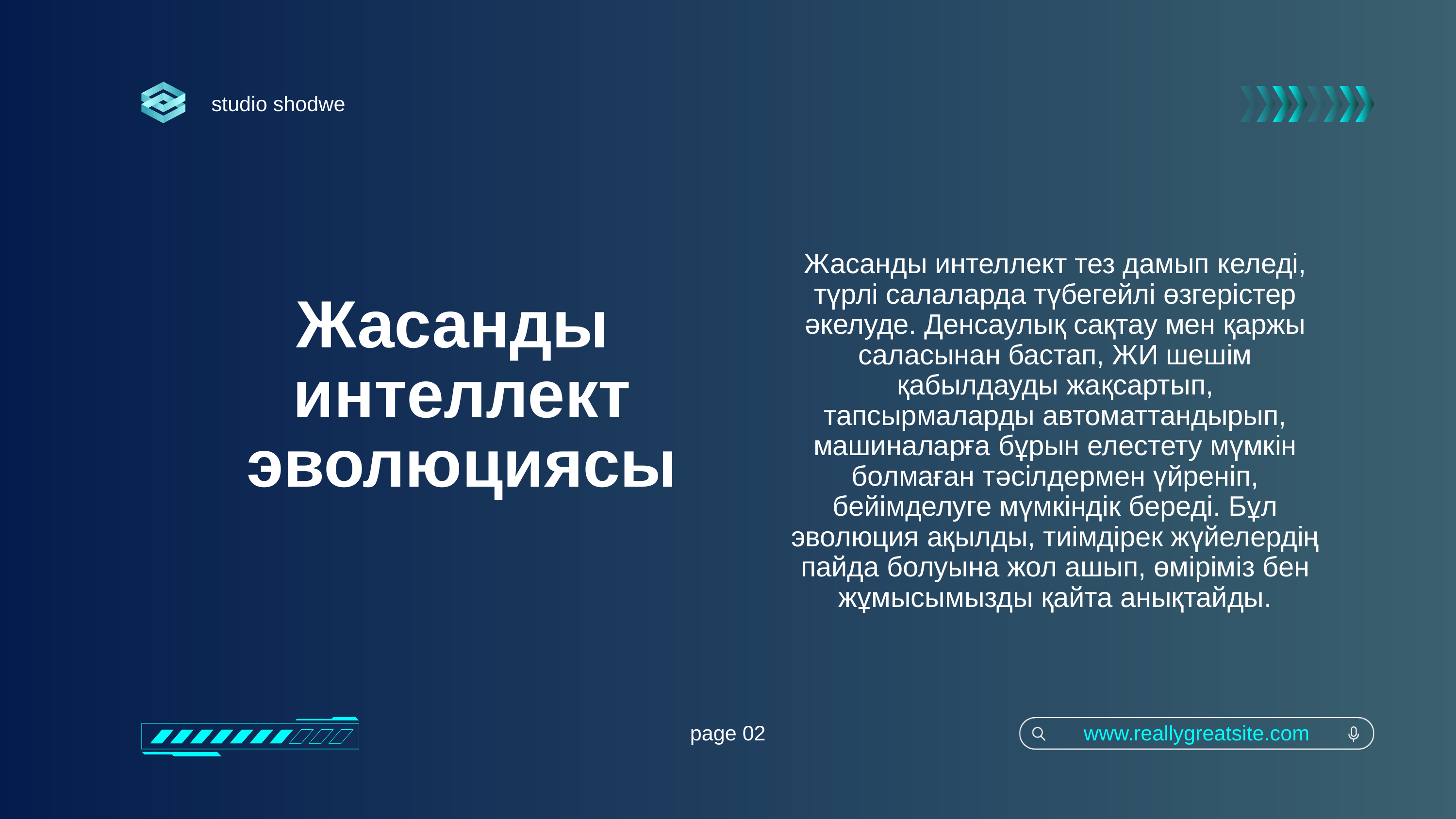

studio shodwe
Жасанды интеллект тез дамып келеді, түрлі салаларда түбегейлі өзгерістер әкелуде. Денсаулық сақтау мен қаржы саласынан бастап, ЖИ шешім қабылдауды жақсартып, тапсырмаларды автоматтандырып, машиналарға бұрын елестету мүмкін болмаған тәсілдермен үйреніп, бейімделуге мүмкіндік береді. Бұл эволюция ақылды, тиімдірек жүйелердің пайда болуына жол ашып, өміріміз бен жұмысымызды қайта анықтайды.
Жасанды
интеллект эволюциясы

page 02
www.reallygreatsite.com